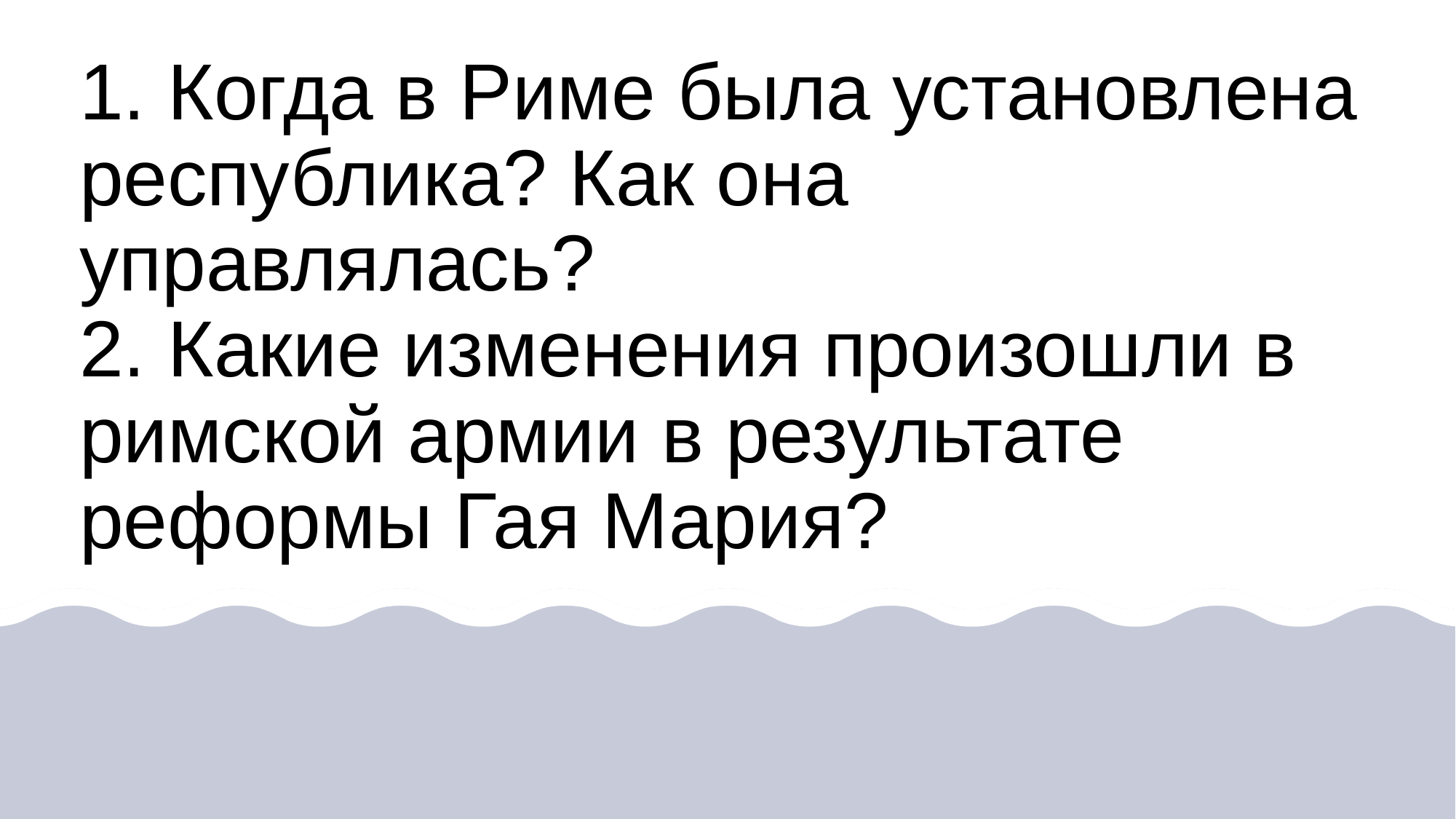

# 1. Когда в Риме была установлена республика? Как она управлялась? 2. Какие изменения произошли в римской армии в результате реформы Гая Мария?